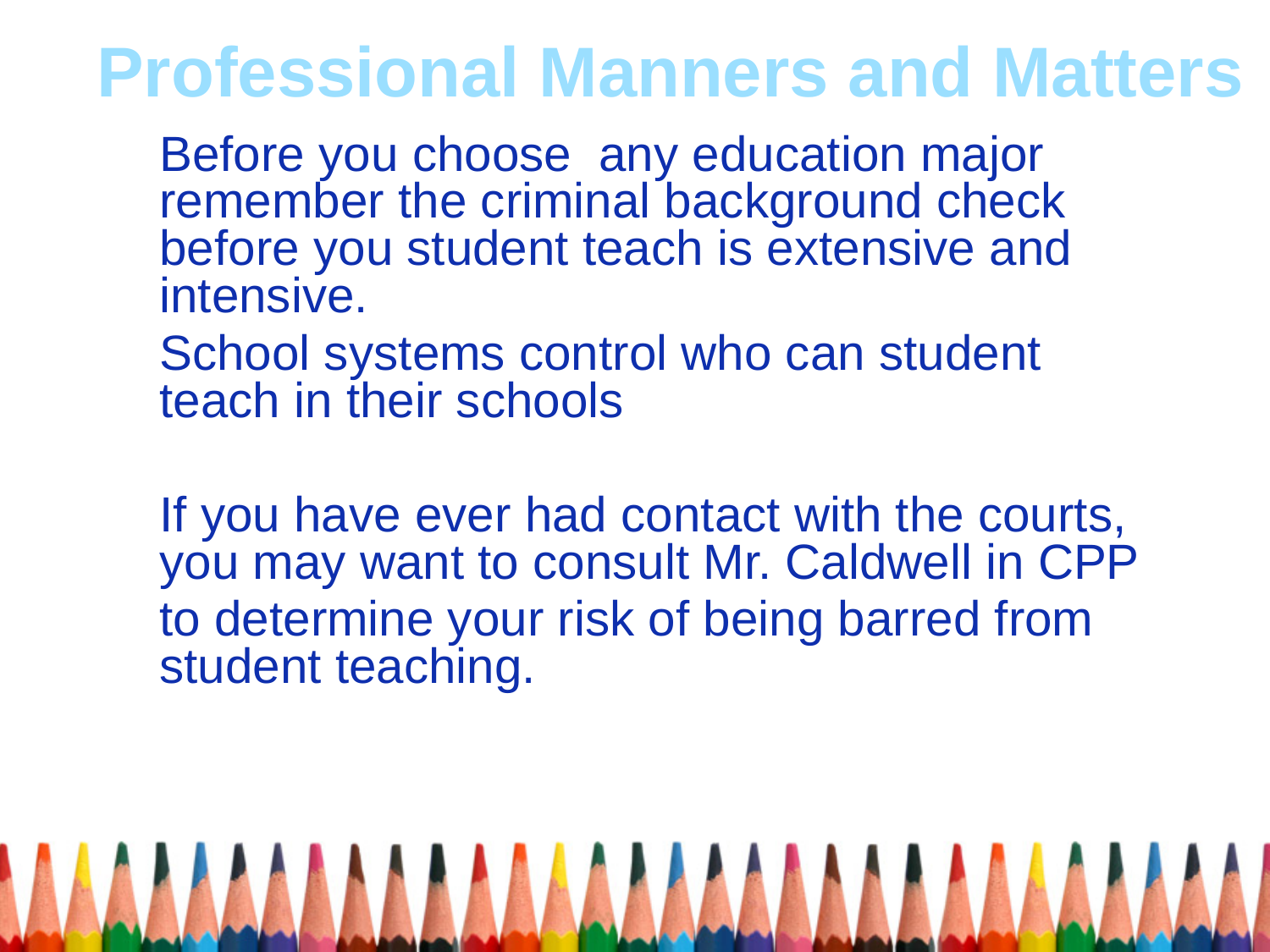

# Professional Manners and Matters
Before you choose  any education major remember the criminal background check before you student teach is extensive and intensive.
School systems control who can student teach in their schools

If you have ever had contact with the courts, you may want to consult Mr. Caldwell in CPP
to determine your risk of being barred from student teaching.